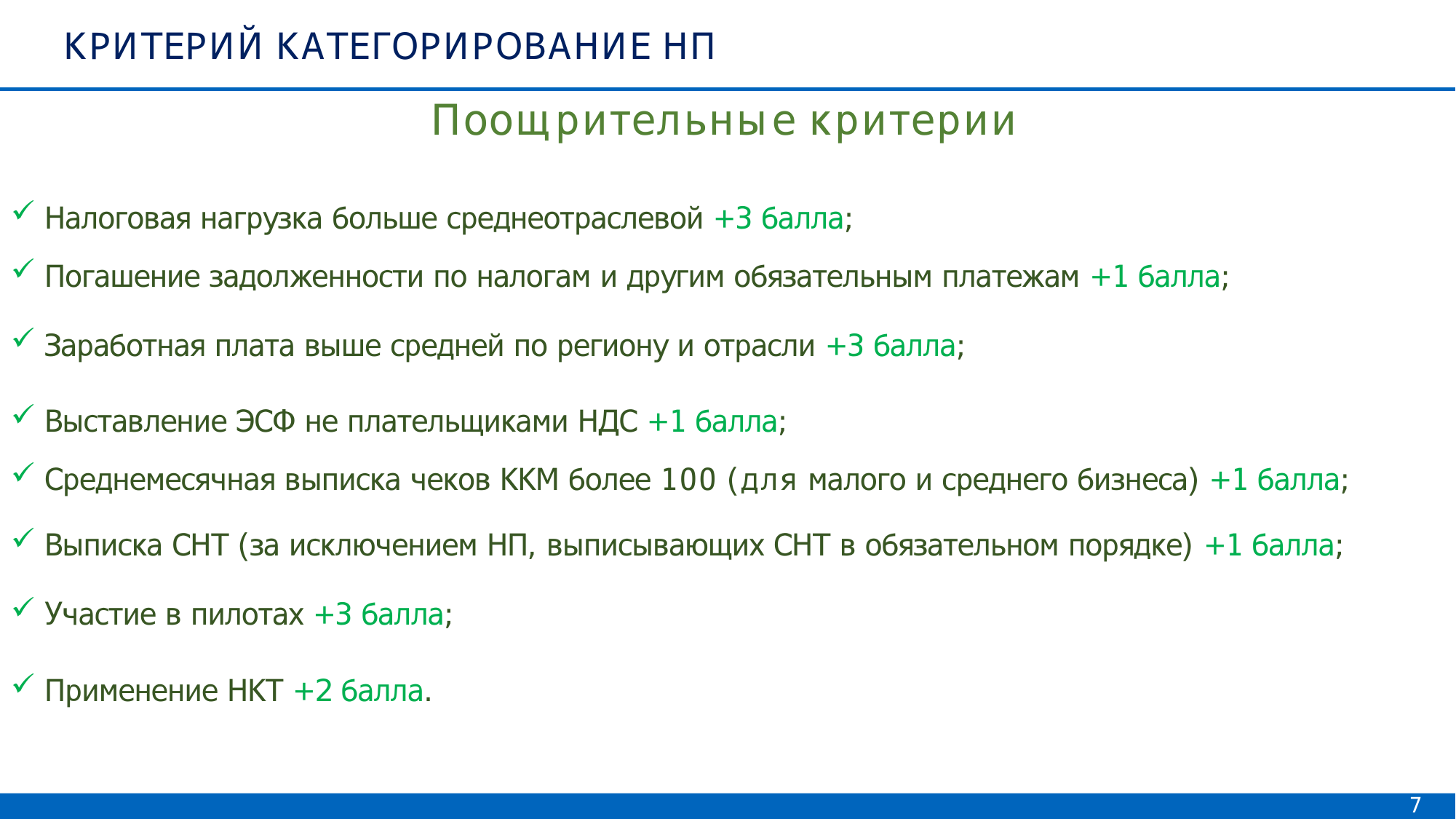

КРИТЕРИЙ КАТЕГОРИРОВАНИЕ НП
Поощрительные критерии

Налоговая нагрузка больше среднеотраслевой +3 балла;

Погашение задолженности по налогам и другим обязательным платежам +1 балла;

Заработная плата выше средней по региону и отрасли +3 балла;

Выставление ЭСФ не плательщиками НДС +1 балла;

Среднемесячная выписка чеков ККМ более 100 (для малого и среднего бизнеса) +1 балла;

Выписка СНТ (за исключением НП, выписывающих СНТ в обязательном порядке) +1 балла;

Участие в пилотах +3 балла;

Применение НКТ +2 балла.
7